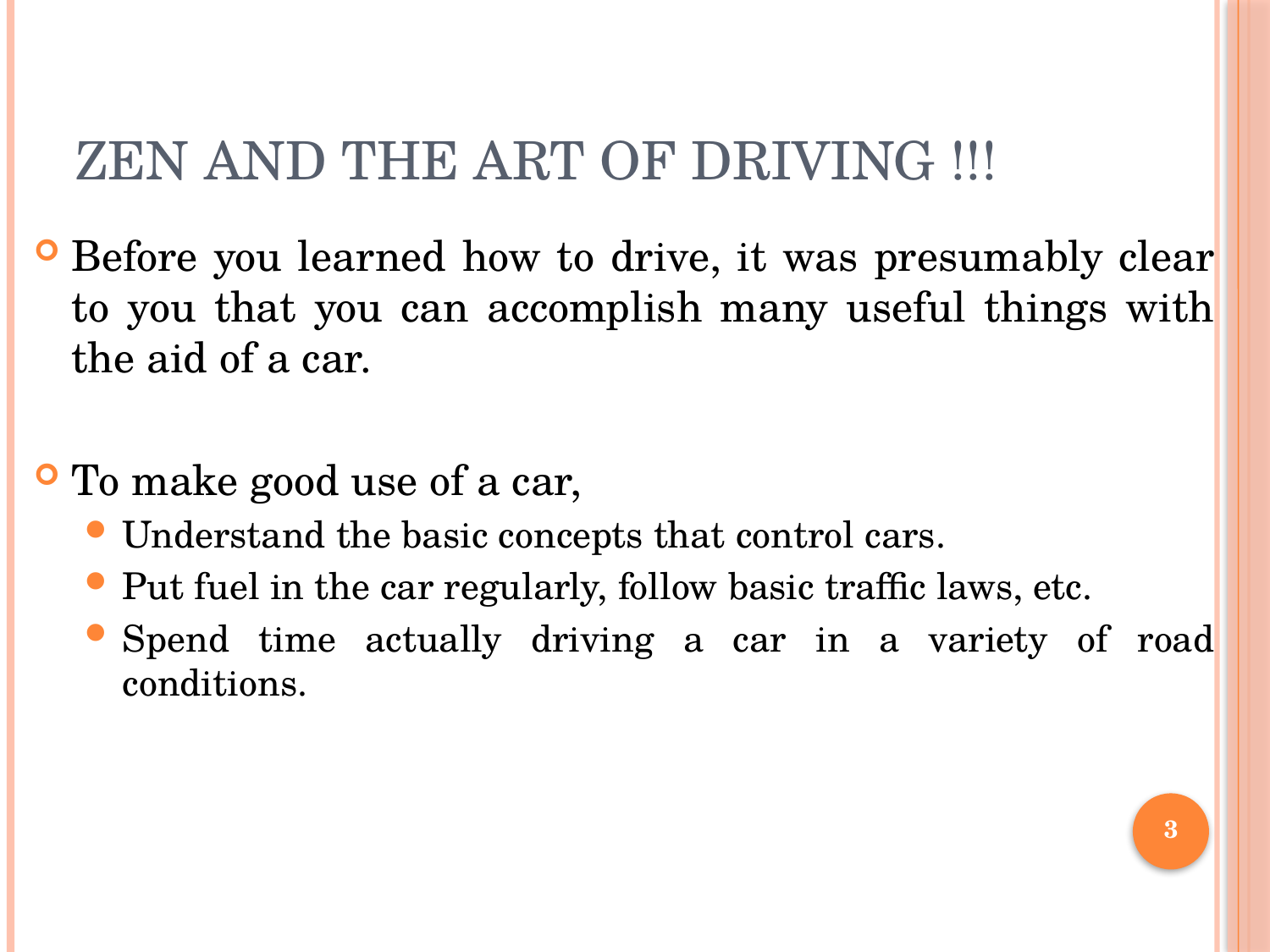

# ZEN and THE ART of DRIVING !!!
Before you learned how to drive, it was presumably clear to you that you can accomplish many useful things with the aid of a car.

To make good use of a car,
Understand the basic concepts that control cars.
Put fuel in the car regularly, follow basic traffic laws, etc.
Spend time actually driving a car in a variety of road conditions.
3